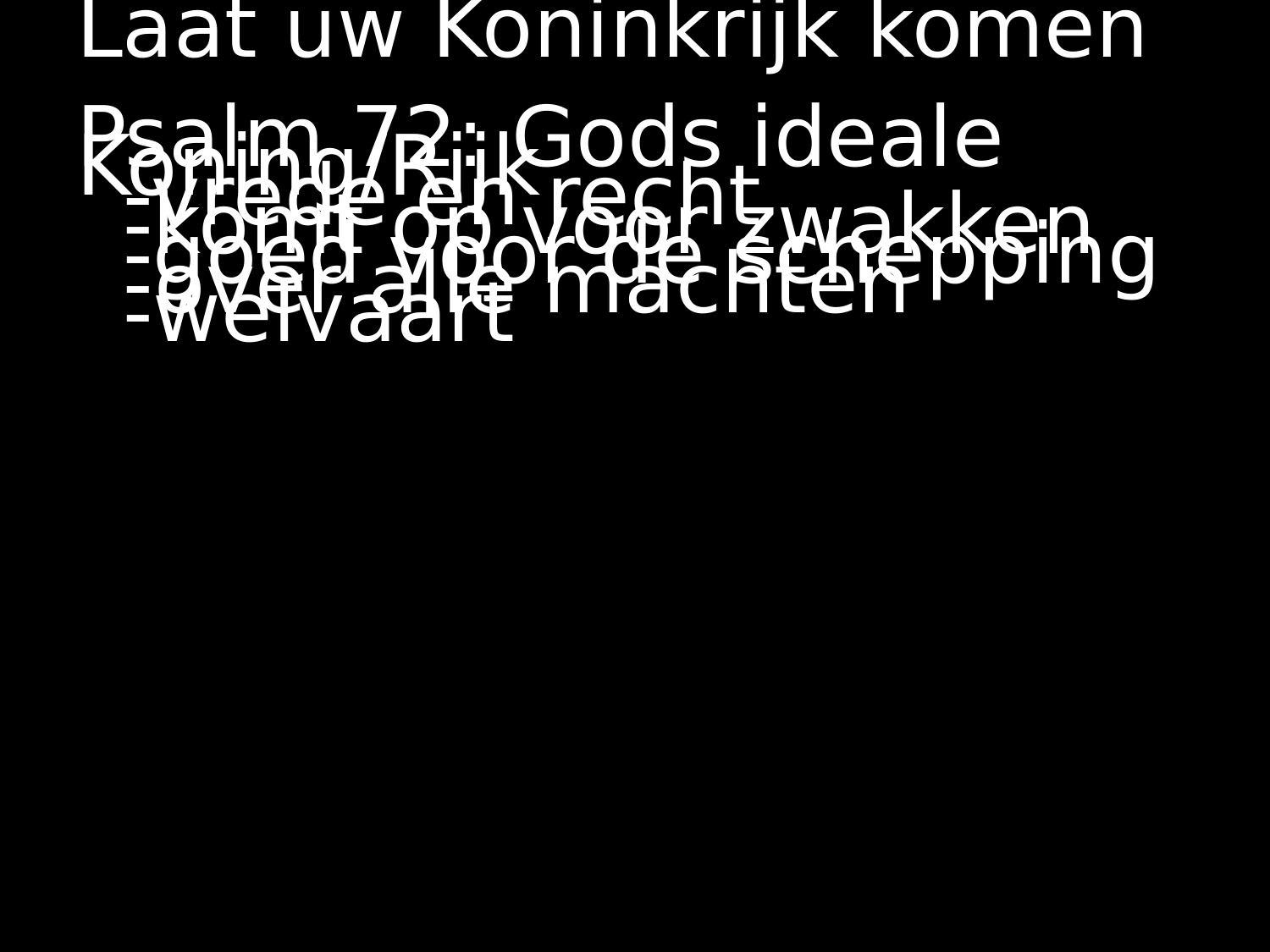

#
Laat uw Koninkrijk komen

Psalm 72: Gods ideale Koning/Rijk
	-vrede en recht
	-komt op voor zwakken
	-goed voor de schepping
	-over alle machten
	-welvaart